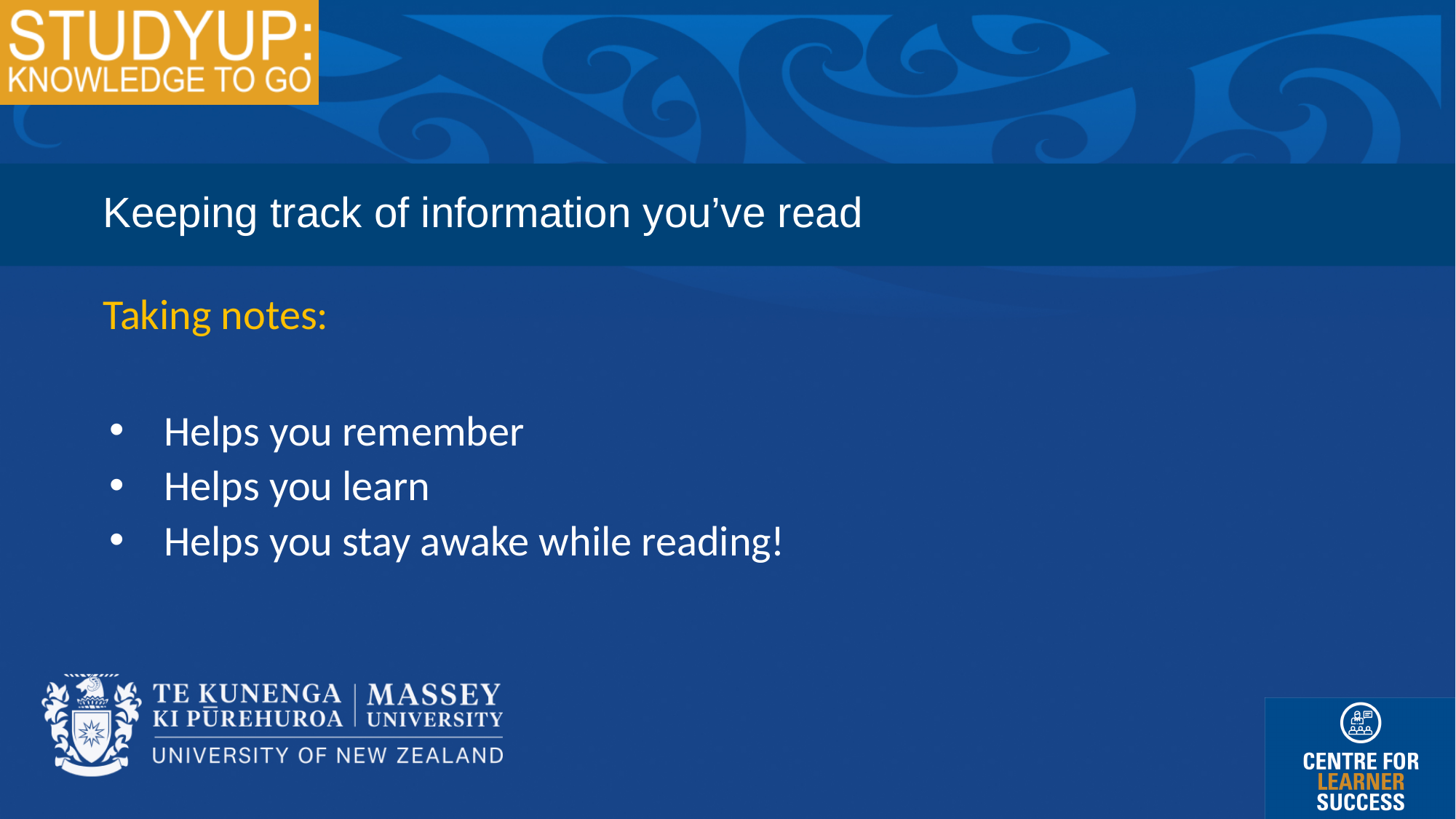

Keeping track of information you’ve read
Taking notes:

Helps you remember
Helps you learn
Helps you stay awake while reading!